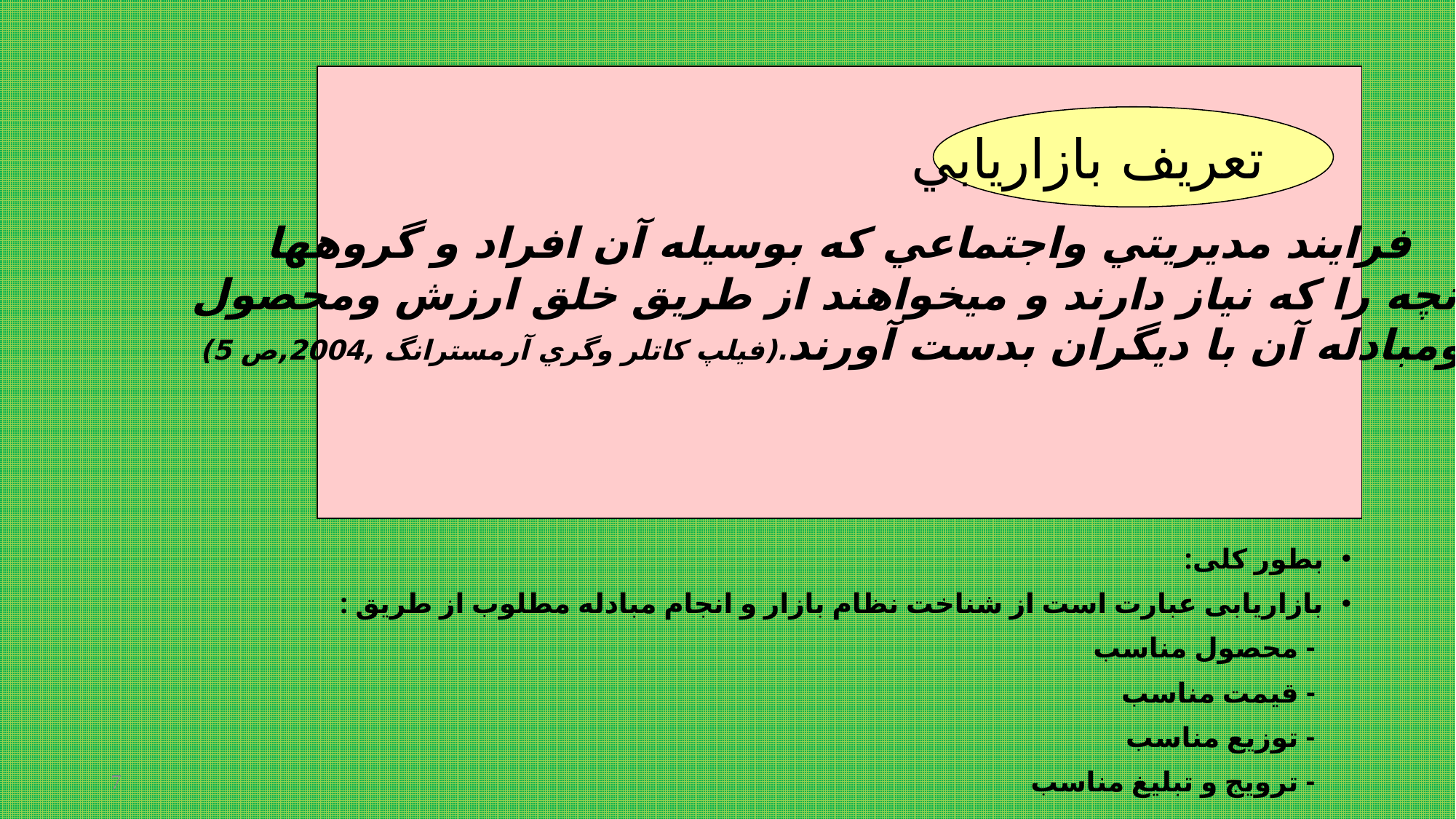

فرايند مديريتي واجتماعي كه بوسيله آن افراد و گروهها
 آنچه را كه نياز دارند و ميخواهند از طريق خلق ارزش ومحصول
 ومبادله آن با ديگران بدست آورند.(فيلپ كاتلر وگري آرمسترانگ ,2004,ص 5)
تعريف بازاريابي
بطور کلی:
بازاریابی عبارت است از شناخت نظام بازار و انجام مبادله مطلوب از طریق :
     - محصول مناسب
     - قیمت مناسب
     - توزیع مناسب
     - ترویج و تبلیغ مناسب
7